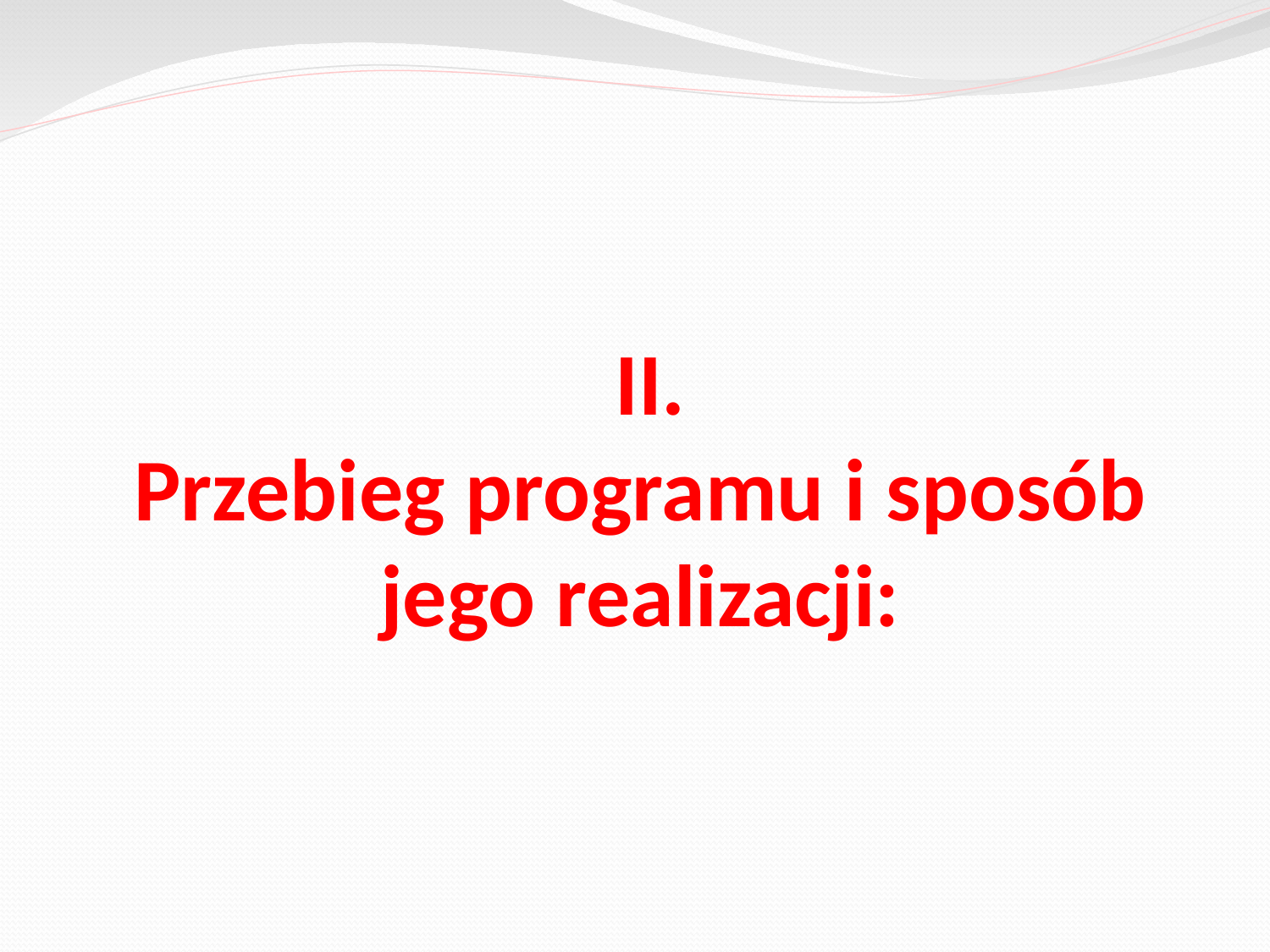

# II. Przebieg programu i sposób jego realizacji: